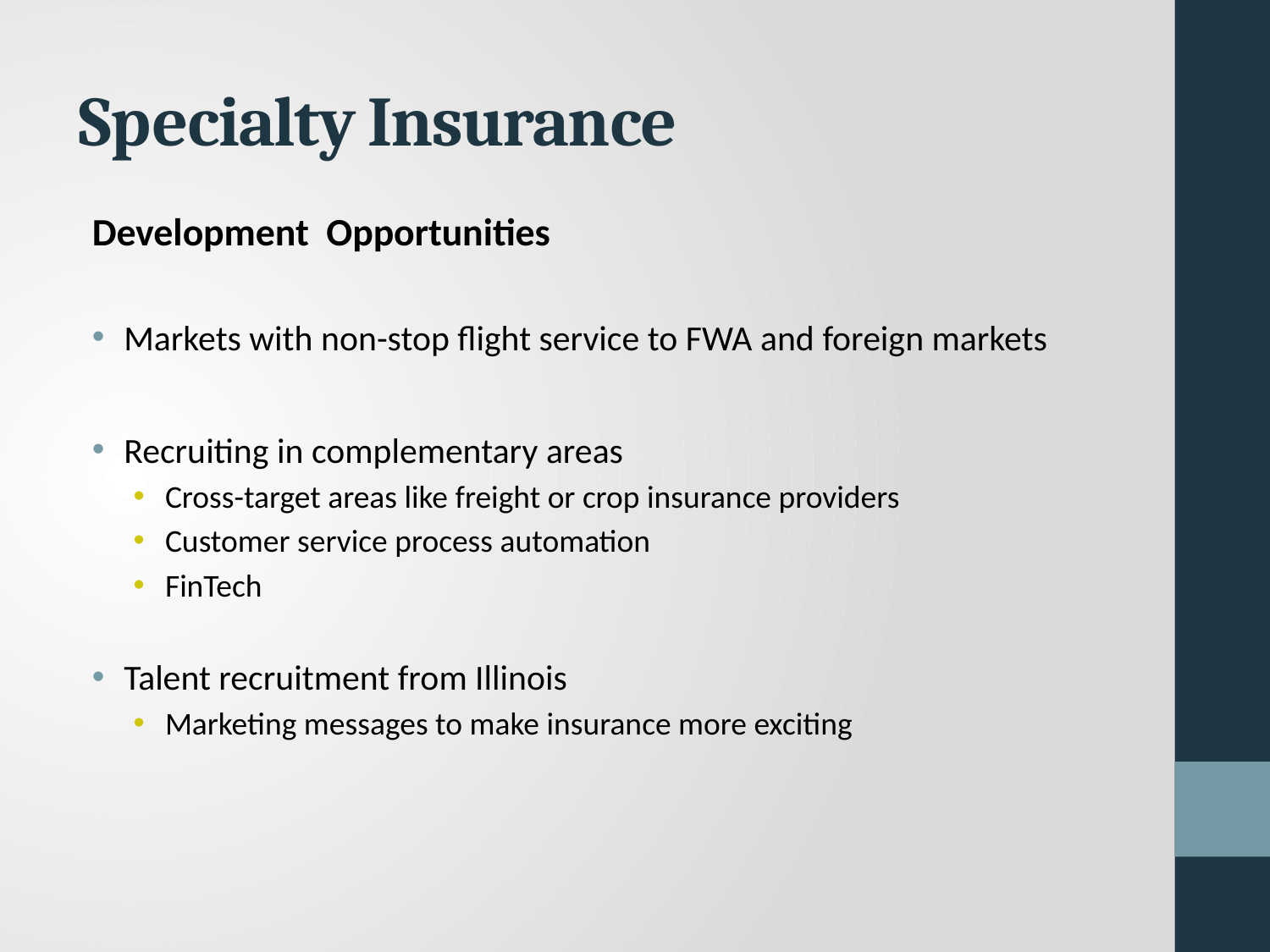

# Specialty Insurance
Development  Opportunities

Markets with non-stop flight service to FWA and foreign markets

Recruiting in complementary areas
Cross-target areas like freight or crop insurance providers
Customer service process automation
FinTech

Talent recruitment from Illinois
Marketing messages to make insurance more exciting